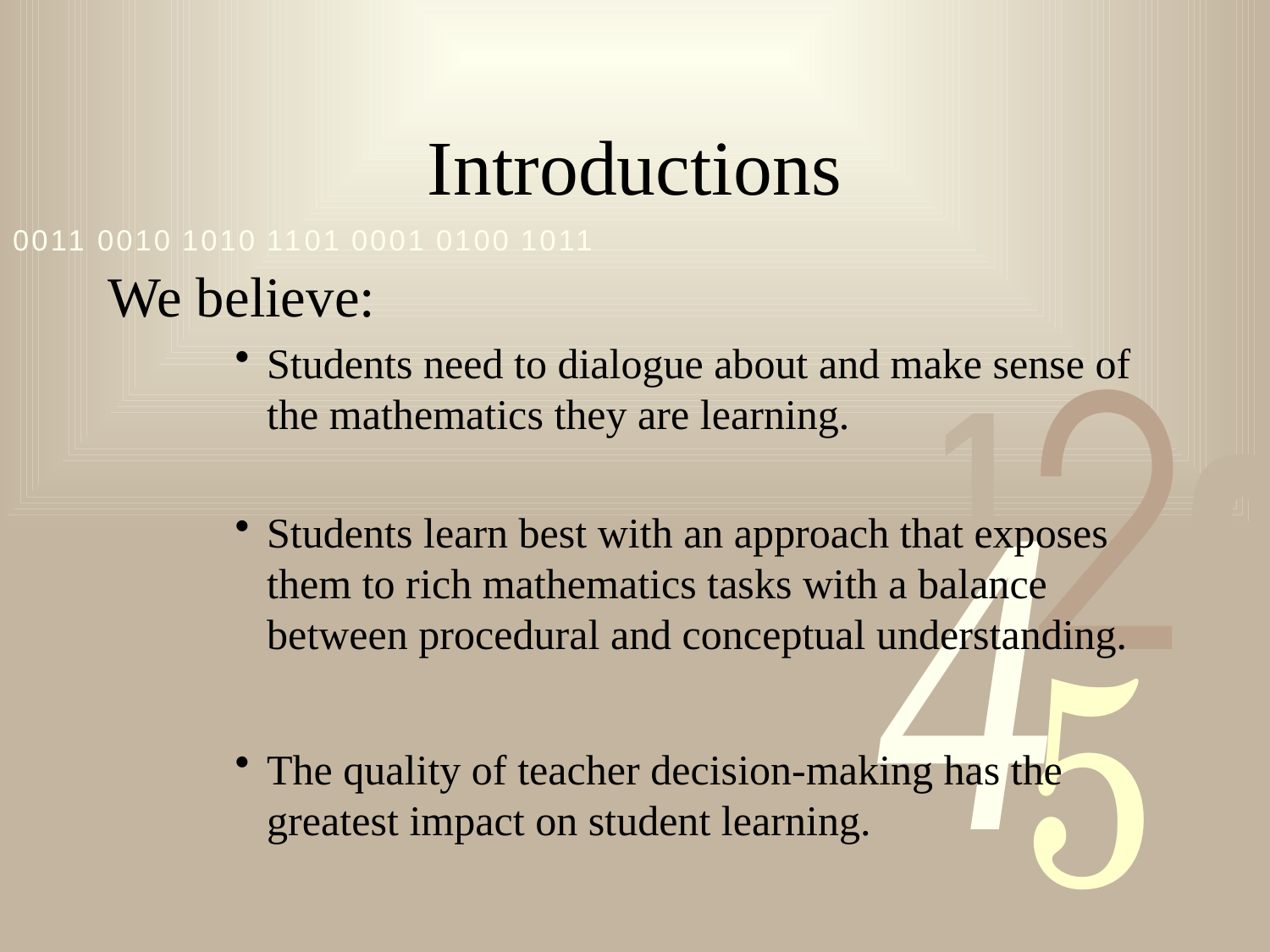

# Introductions
We believe:
Students need to dialogue about and make sense of the mathematics they are learning.

Students learn best with an approach that exposes them to rich mathematics tasks with a balance between procedural and conceptual understanding.

The quality of teacher decision-making has the greatest impact on student learning.